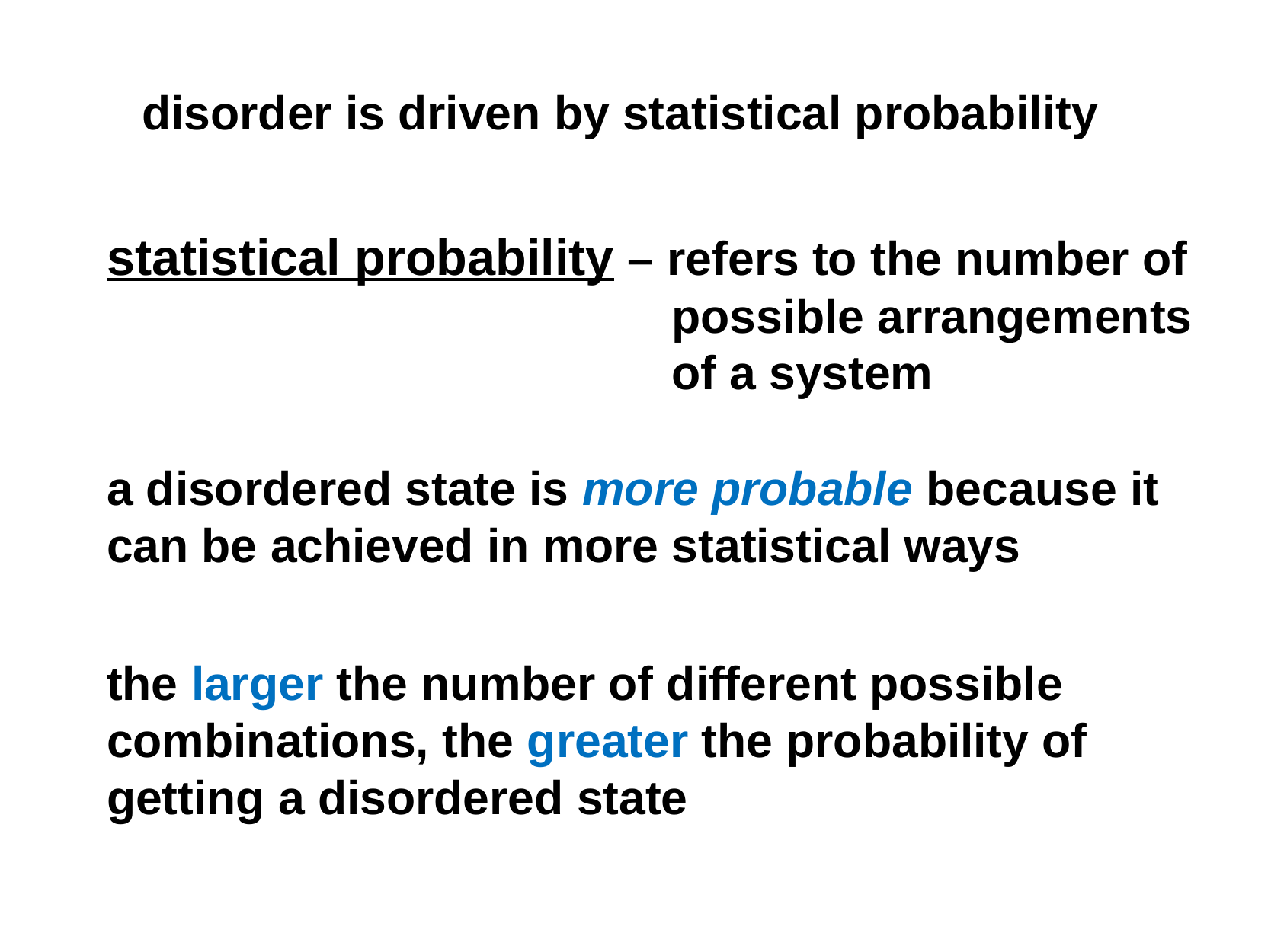

disorder is driven by statistical probability
statistical probability – refers to the number of possible arrangements of a system
a disordered state is more probable because it can be achieved in more statistical ways
the larger the number of different possible combinations, the greater the probability of getting a disordered state